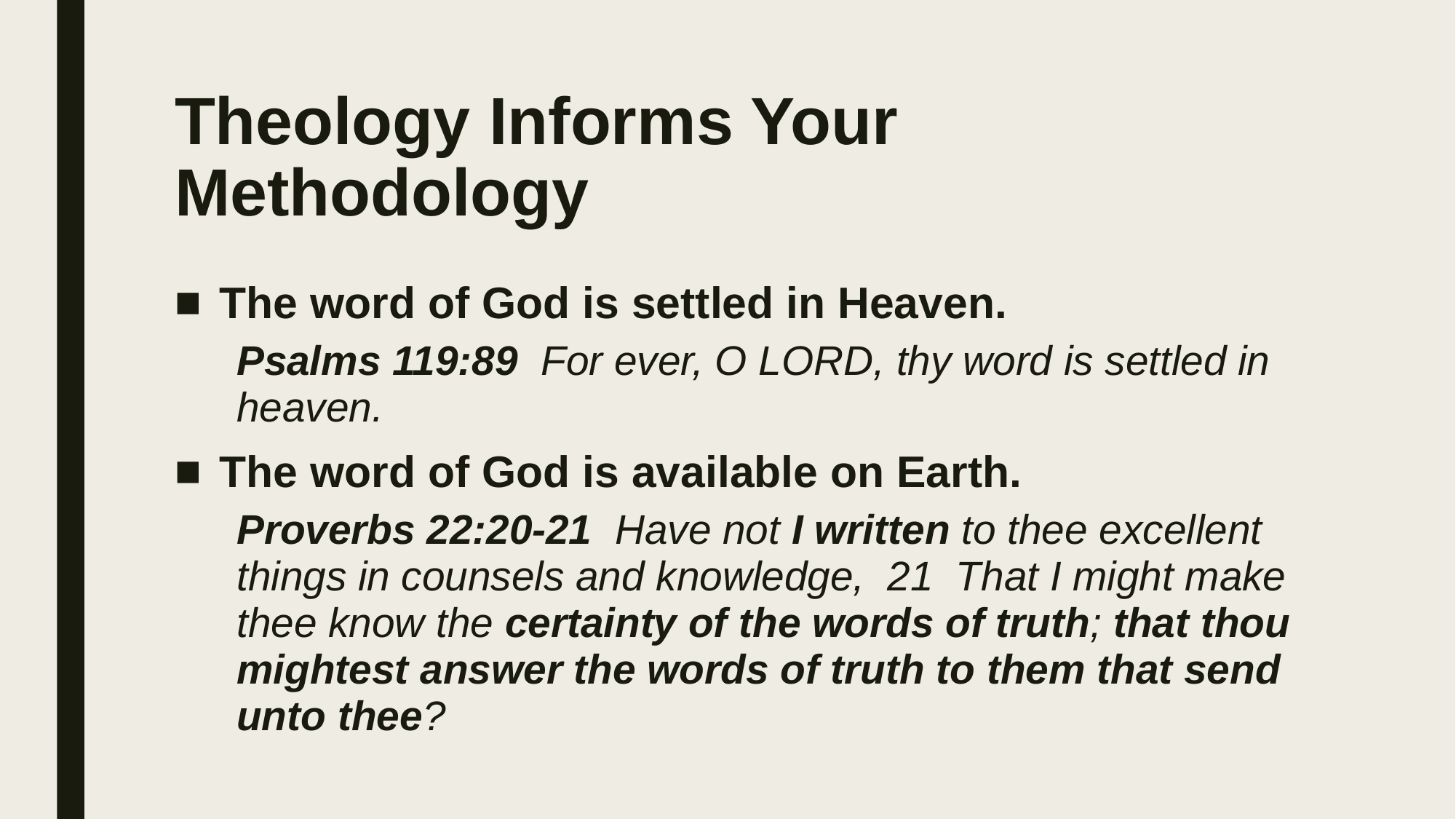

# Theology Informs Your Methodology
The word of God is settled in Heaven.
Psalms 119:89  For ever, O LORD, thy word is settled in heaven.
The word of God is available on Earth.
Proverbs 22:20-21  Have not I written to thee excellent things in counsels and knowledge,  21  That I might make thee know the certainty of the words of truth; that thou mightest answer the words of truth to them that send unto thee?